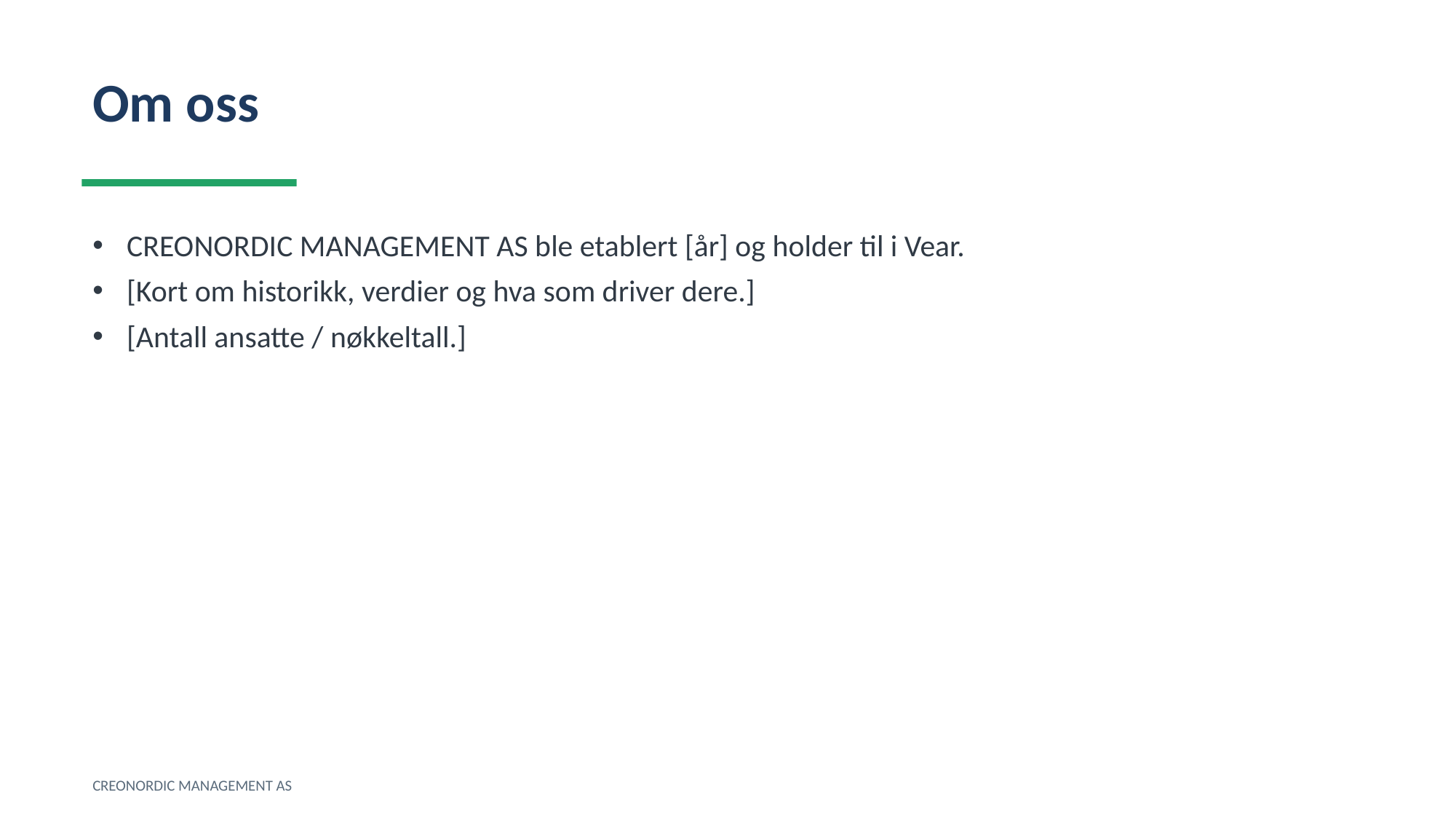

Om oss

CREONORDIC MANAGEMENT AS ble etablert [år] og holder til i Vear.
[Kort om historikk, verdier og hva som driver dere.]
[Antall ansatte / nøkkeltall.]
CREONORDIC MANAGEMENT AS